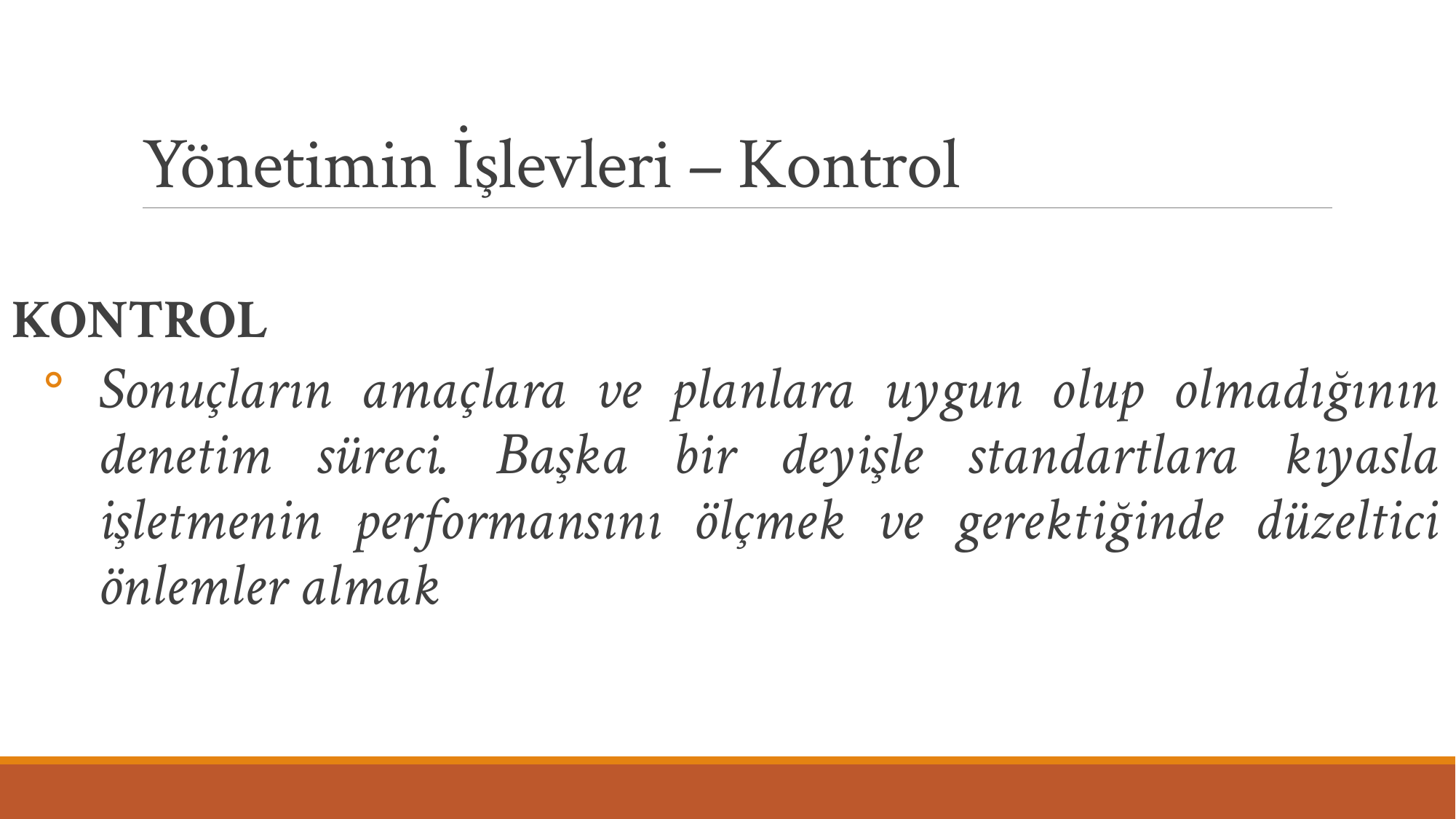

# Yönetimin İşlevleri – Kontrol
KONTROL
Sonuçların amaçlara ve planlara uygun olup olmadığının denetim süreci. Başka bir deyişle standartlara kıyasla işletmenin performansını ölçmek ve gerektiğinde düzeltici önlemler almak